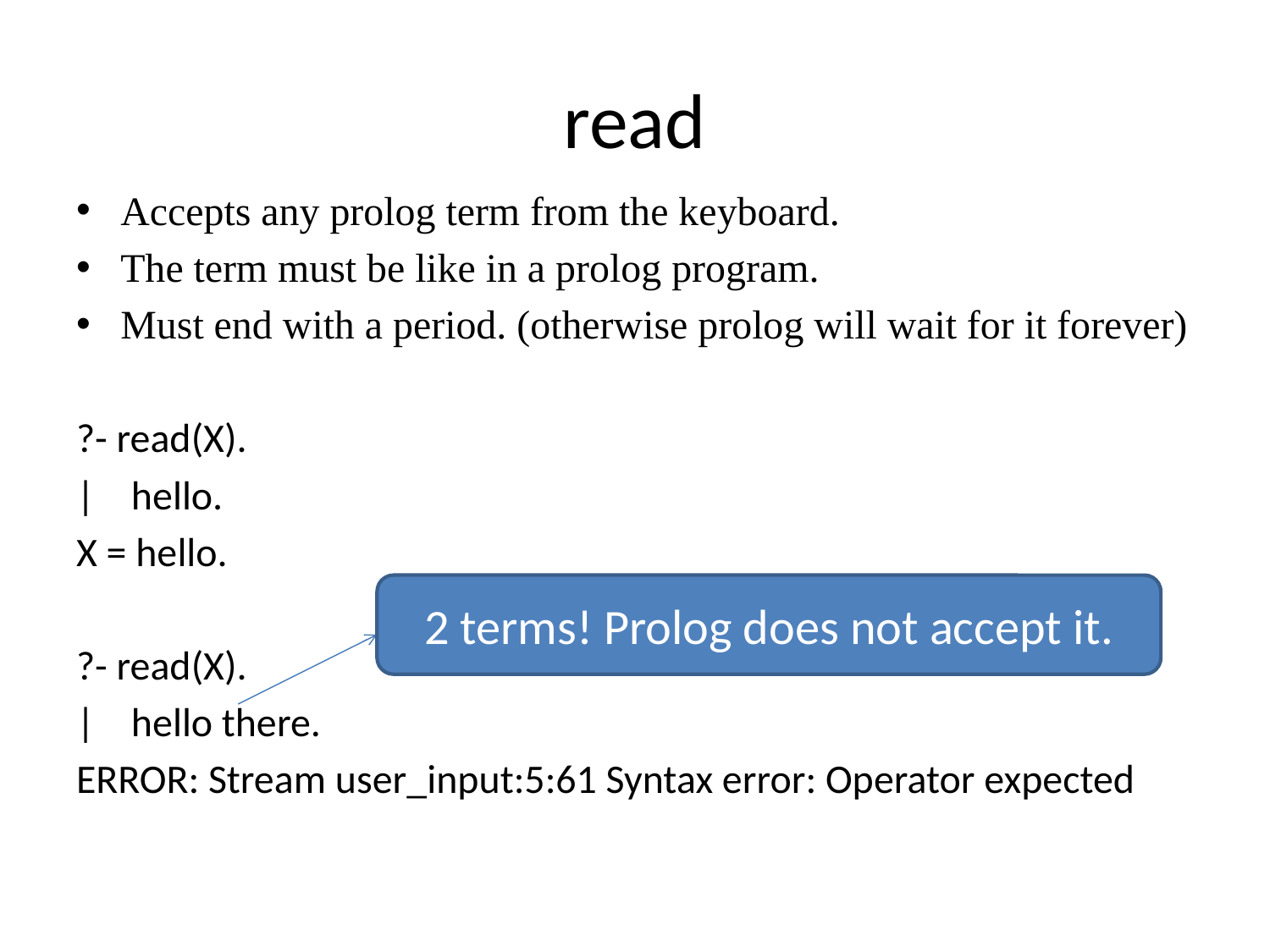

# read
Accepts any prolog term from the keyboard.
The term must be like in a prolog program.
Must end with a period. (otherwise prolog will wait for it forever)

?- read(X).
|    hello.
X = hello.

?- read(X).
|    hello there.
ERROR: Stream user_input:5:61 Syntax error: Operator expected
2 terms! Prolog does not accept it.